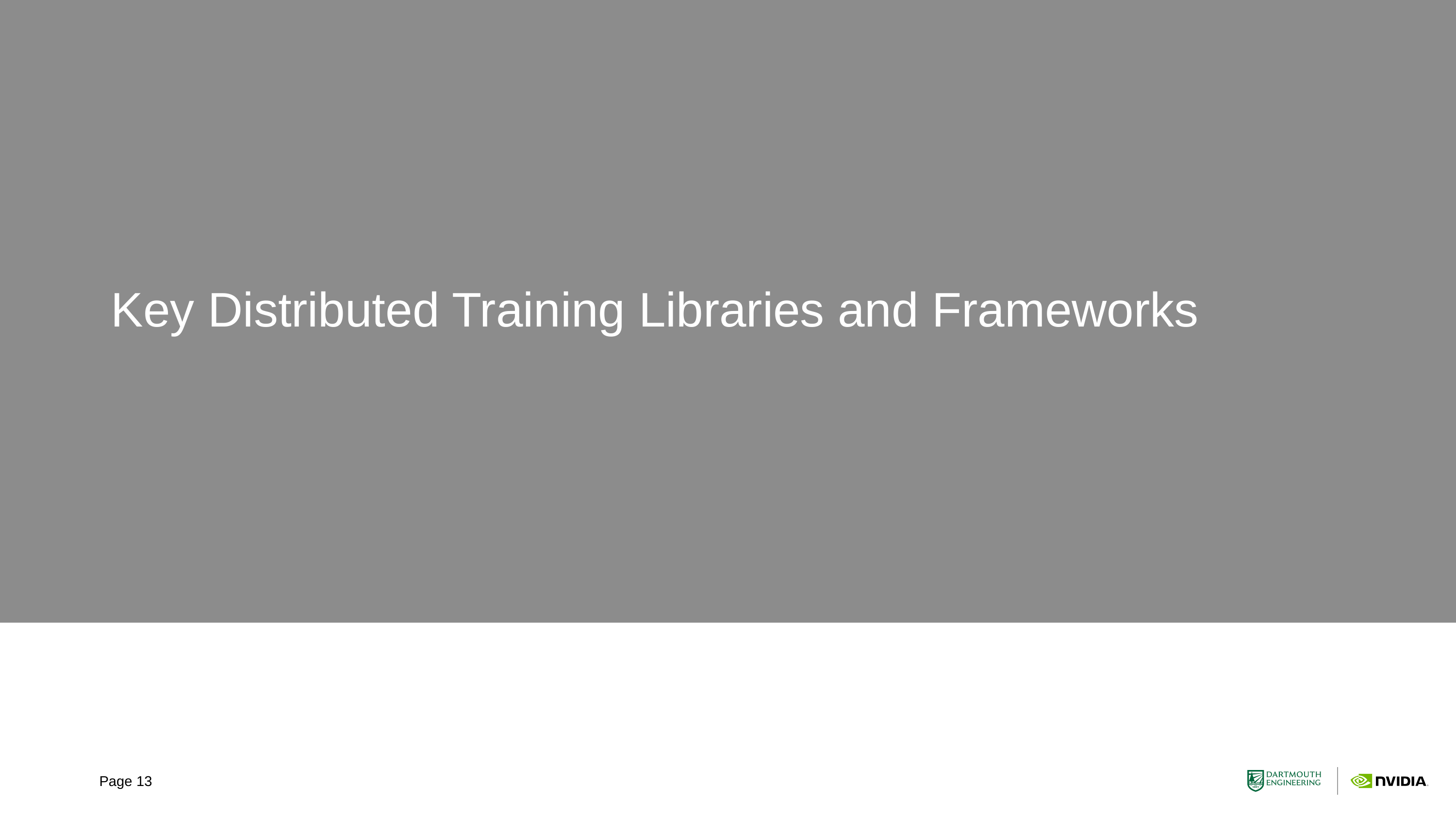

# Key Distributed Training Libraries and Frameworks